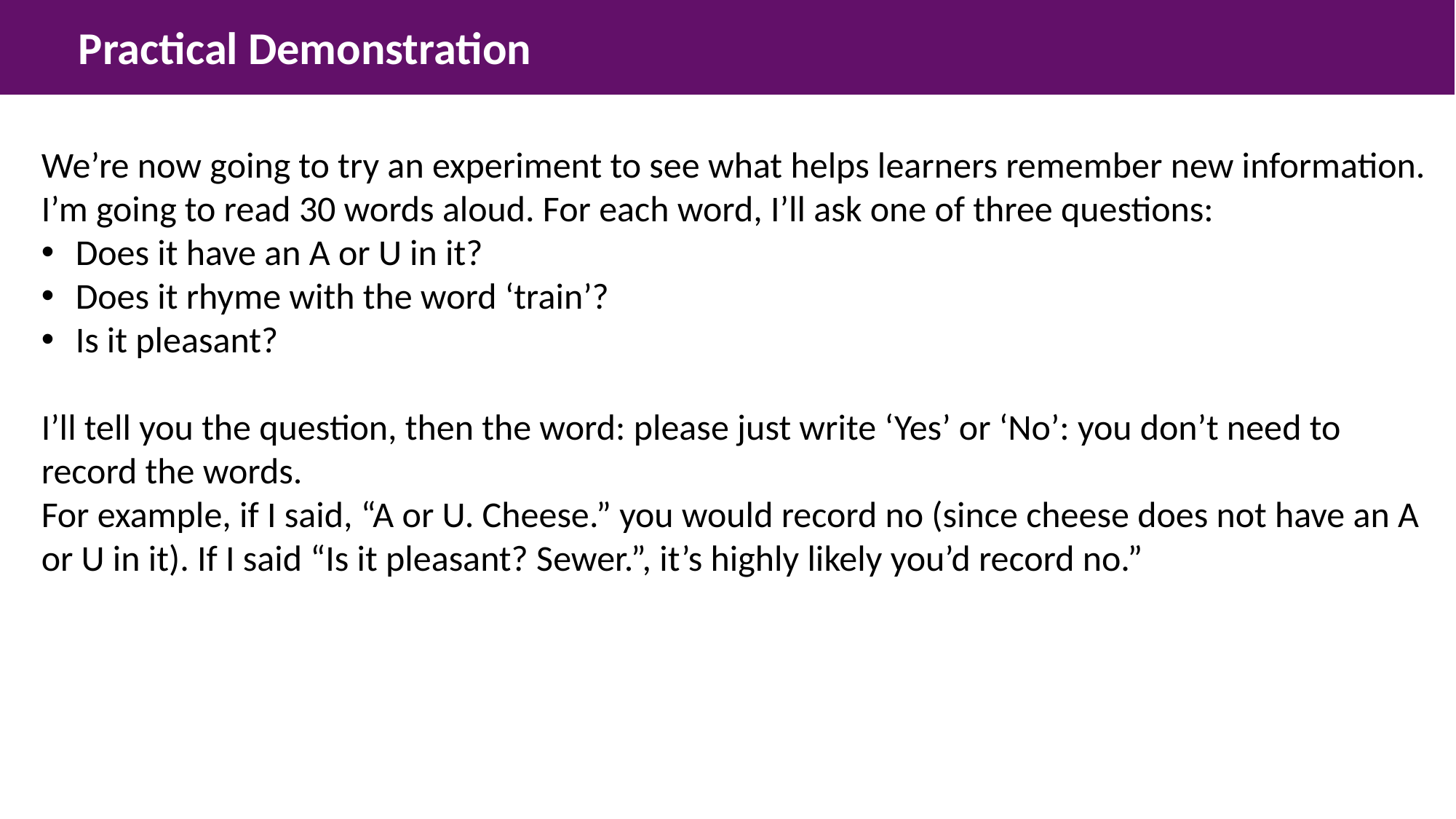

Practical Demonstration
We’re now going to try an experiment to see what helps learners remember new information.
I’m going to read 30 words aloud. For each word, I’ll ask one of three questions:
Does it have an A or U in it?
Does it rhyme with the word ‘train’?
Is it pleasant?

I’ll tell you the question, then the word: please just write ‘Yes’ or ‘No’: you don’t need to record the words.
For example, if I said, “A or U. Cheese.” you would record no (since cheese does not have an A or U in it). If I said “Is it pleasant? Sewer.”, it’s highly likely you’d record no.”